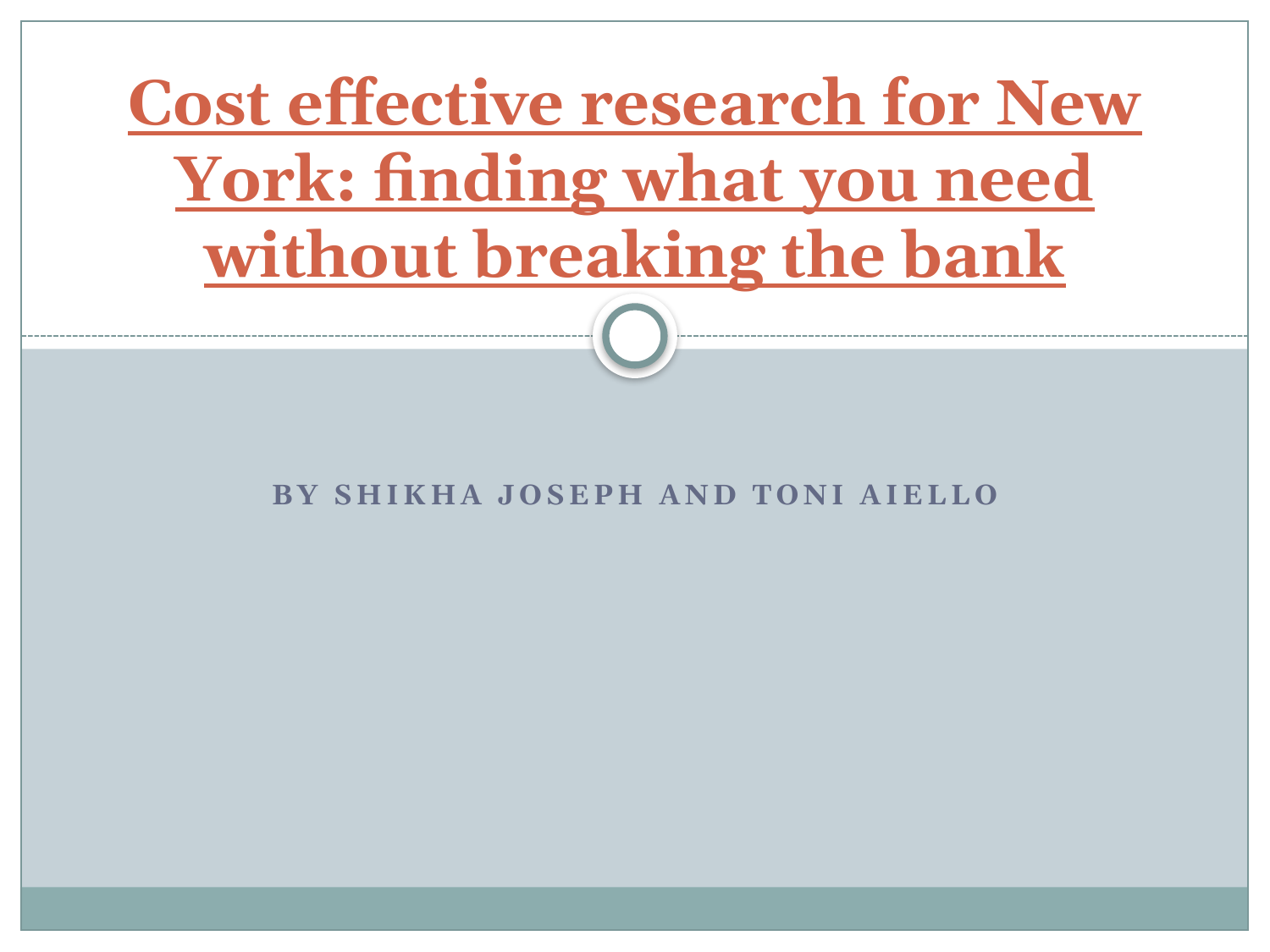

# Cost effective research for New York: finding what you need without breaking the bank

by Shikha Joseph and Toni Aiello